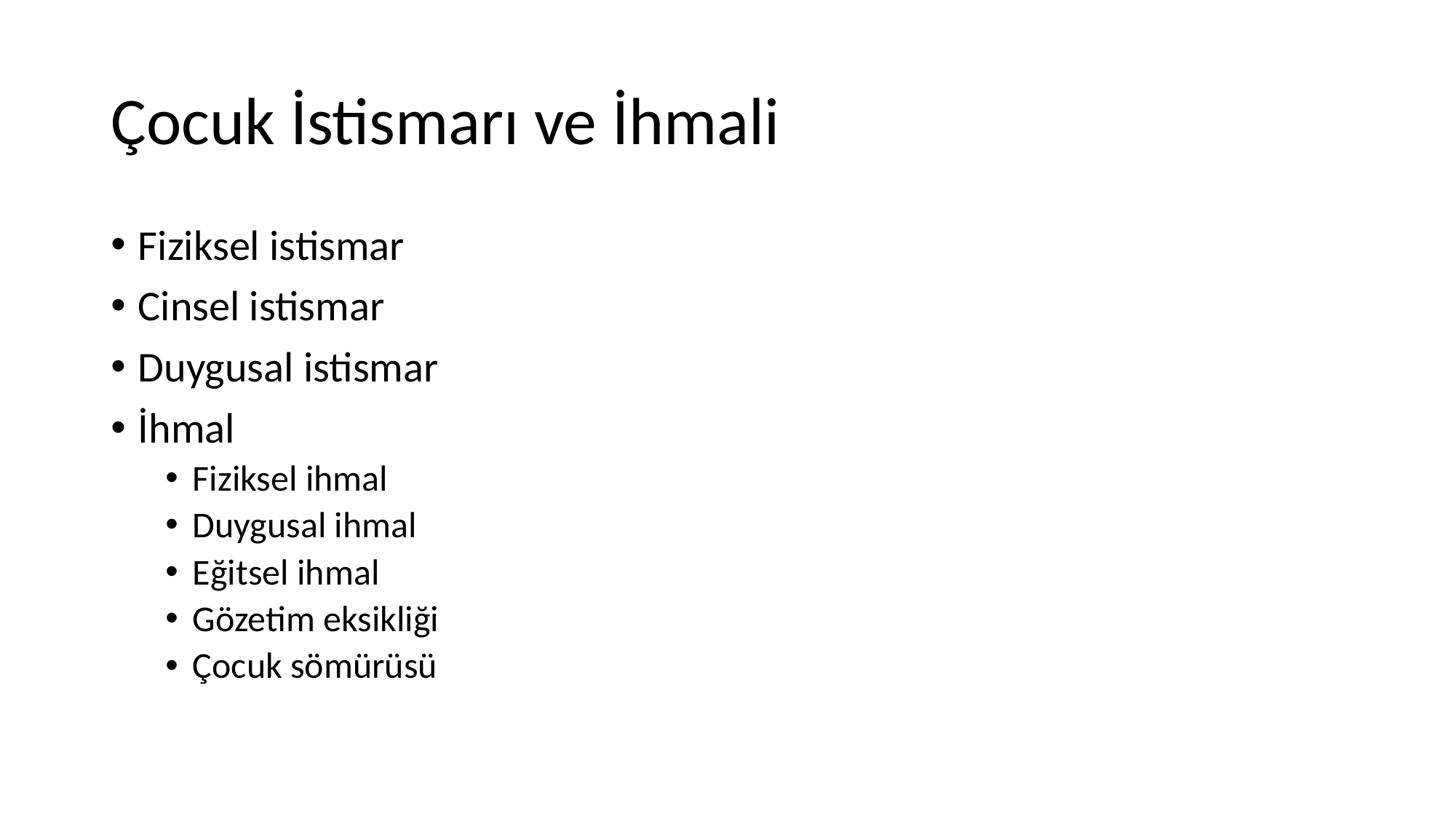

# Çocuk İstismarı ve İhmali
Fiziksel istismar
Cinsel istismar
Duygusal istismar
İhmal
Fiziksel ihmal
Duygusal ihmal
Eğitsel ihmal
Gözetim eksikliği
Çocuk sömürüsü